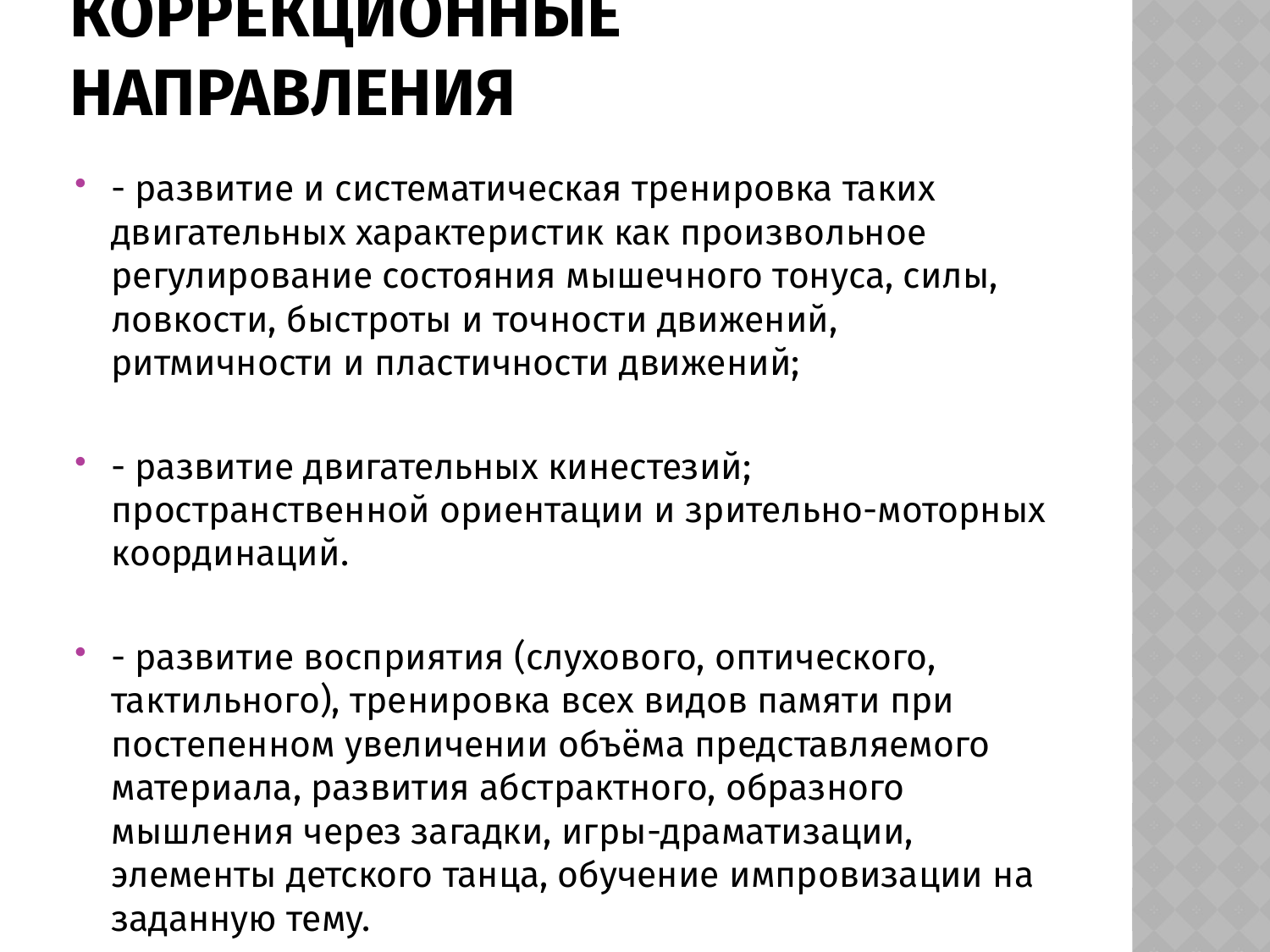

# коррекционные направления
- развитие и систематическая тренировка таких двигательных характеристик как произвольное регулирование состояния мышечного тонуса, силы, ловкости, быстроты и точности движений, ритмичности и пластичности движений;

- развитие двигательных кинестезий; пространственной ориентации и зрительно-моторных координаций.

- развитие восприятия (слухового, оптического, тактильного), тренировка всех видов памяти при постепенном увеличении объёма представляемого материала, развития абстрактного, образного мышления через загадки, игры-драматизации, элементы детского танца, обучение импровизации на заданную тему.